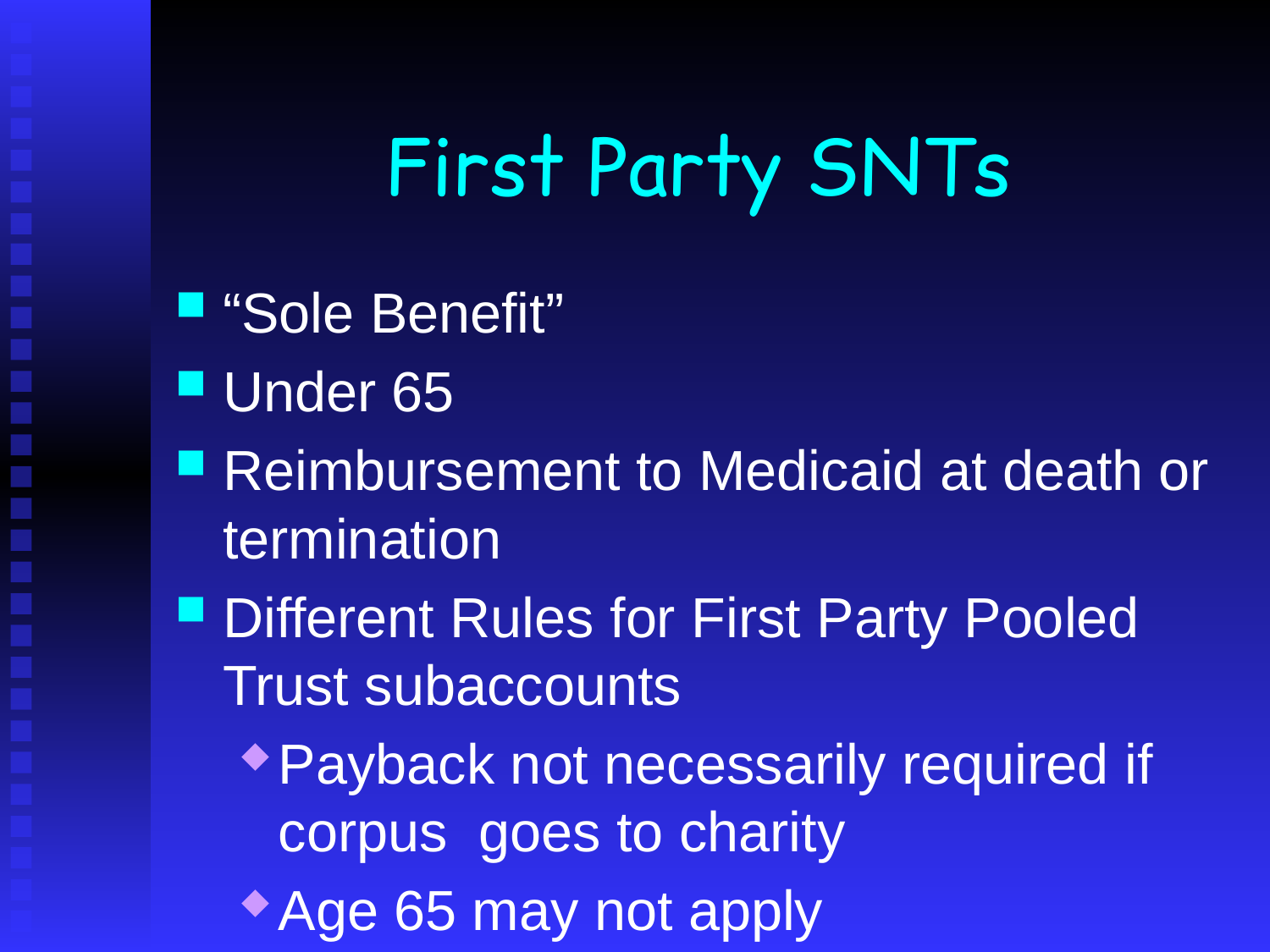

# First Party SNTs
“Sole Benefit”
Under 65
Reimbursement to Medicaid at death or termination
Different Rules for First Party Pooled Trust subaccounts
Payback not necessarily required if corpus  goes to charity
Age 65 may not apply